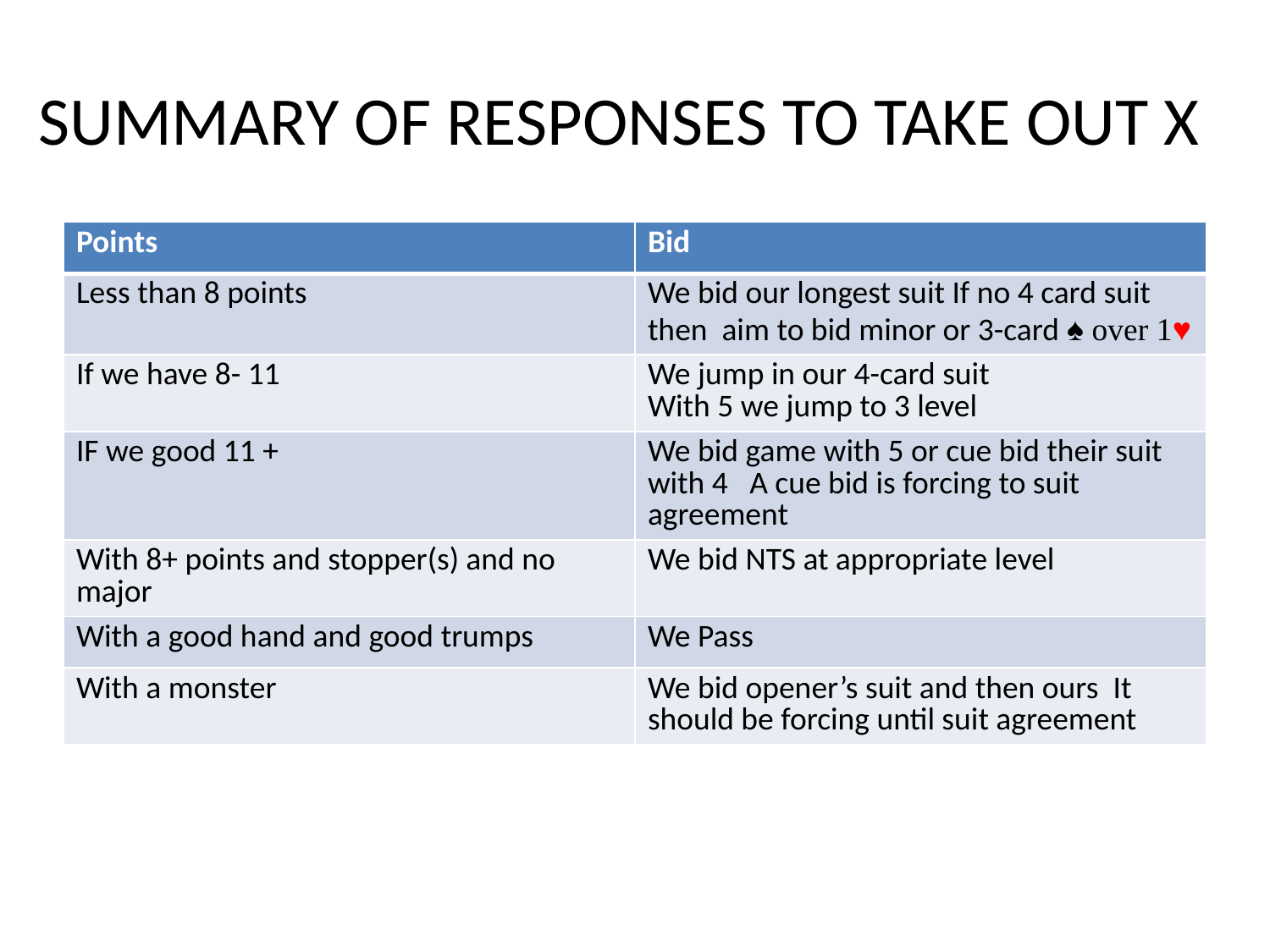

# SUMMARY OF RESPONSES TO TAKE OUT X
| Points | Bid |
| --- | --- |
| Less than 8 points | We bid our longest suit If no 4 card suit then aim to bid minor or 3-card ♠ over 1♥ |
| If we have 8- 11 | We jump in our 4-card suit With 5 we jump to 3 level |
| IF we good 11 + | We bid game with 5 or cue bid their suit with 4 A cue bid is forcing to suit agreement |
| With 8+ points and stopper(s) and no major | We bid NTS at appropriate level |
| With a good hand and good trumps | We Pass |
| With a monster | We bid opener’s suit and then ours It should be forcing until suit agreement |